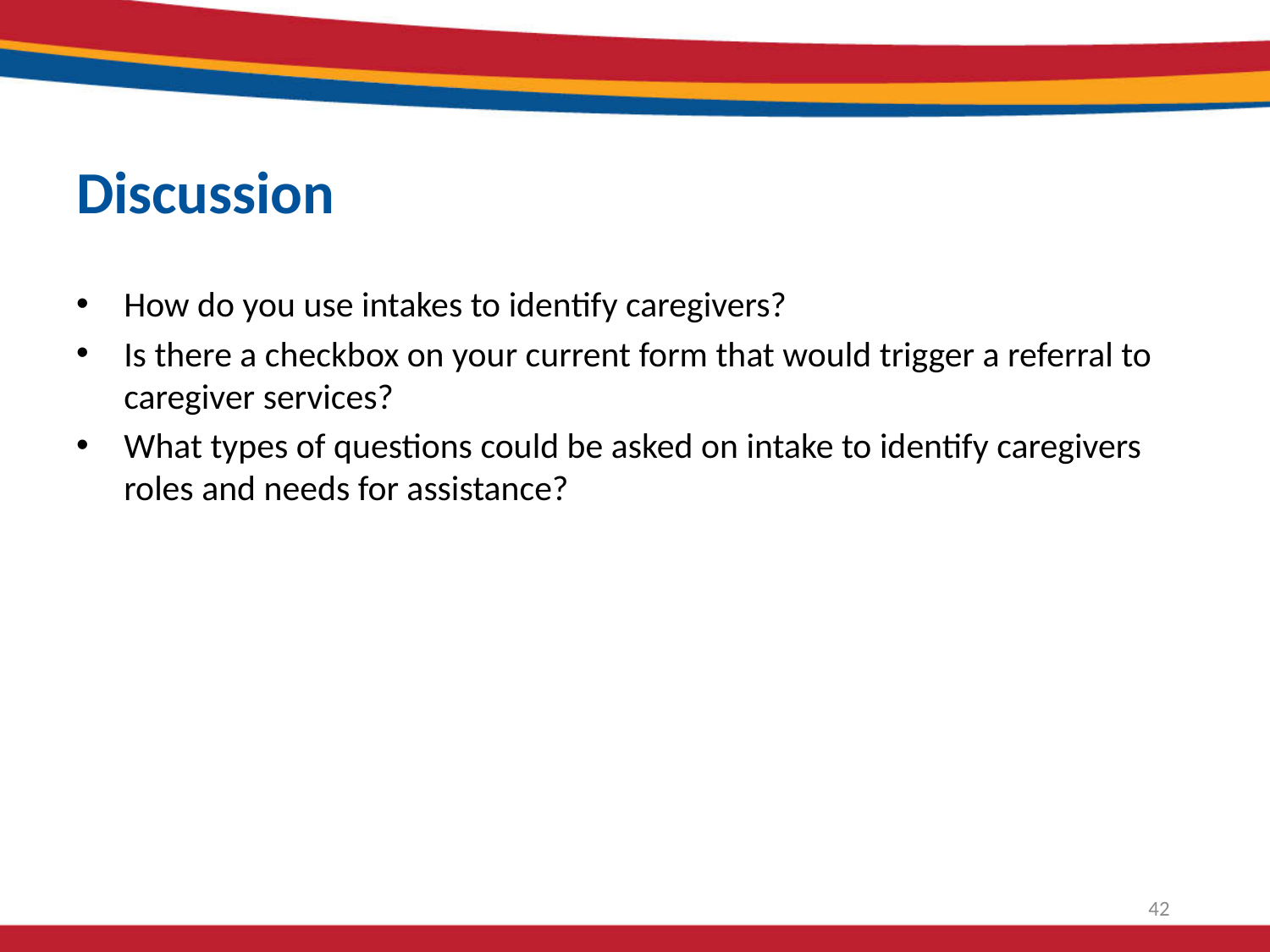

# Discussion
How do you use intakes to identify caregivers?
Is there a checkbox on your current form that would trigger a referral to caregiver services?
What types of questions could be asked on intake to identify caregivers roles and needs for assistance?
42